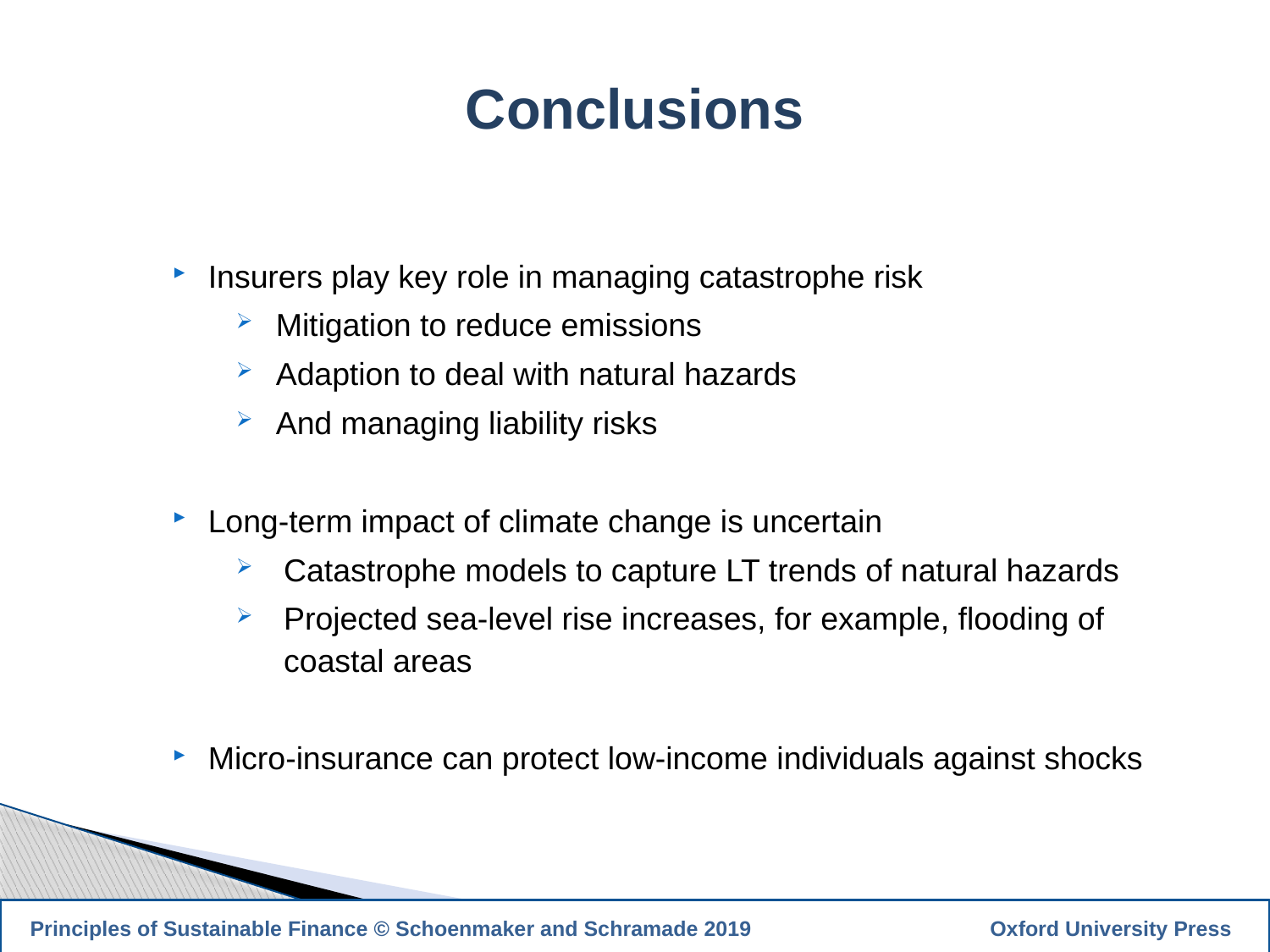

Conclusions
Insurers play key role in managing catastrophe risk
Mitigation to reduce emissions
Adaption to deal with natural hazards
And managing liability risks

Long-term impact of climate change is uncertain
Catastrophe models to capture LT trends of natural hazards
Projected sea-level rise increases, for example, flooding of coastal areas

Micro-insurance can protect low-income individuals against shocks
22

   Principles of Sustainable Finance © Schoenmaker and Schramade 2019		               Oxford University Press